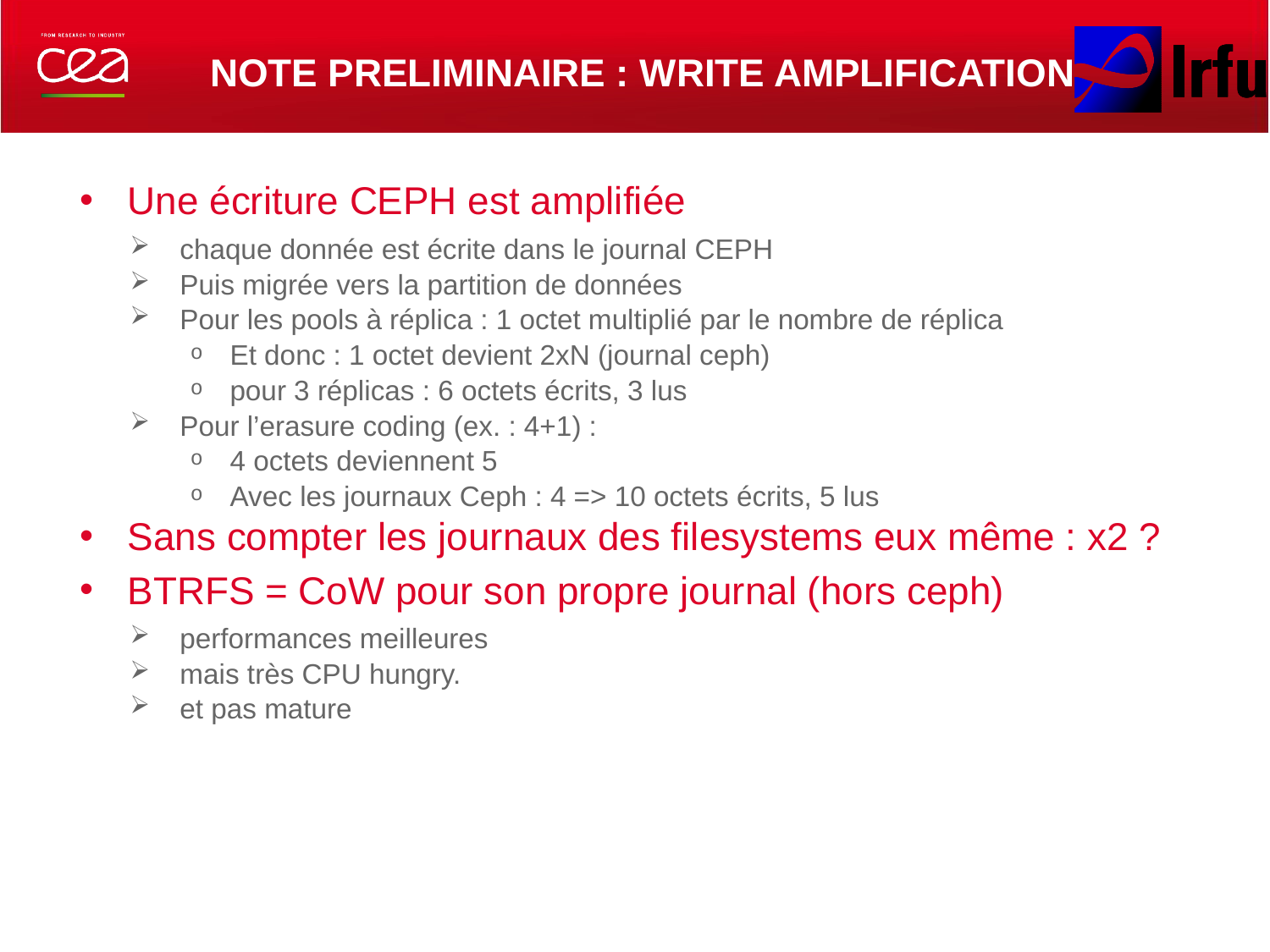

# note preliminaire : write amplification
Une écriture CEPH est amplifiée
chaque donnée est écrite dans le journal CEPH
Puis migrée vers la partition de données
Pour les pools à réplica : 1 octet multiplié par le nombre de réplica
Et donc : 1 octet devient 2xN (journal ceph)
pour 3 réplicas : 6 octets écrits, 3 lus
Pour l’erasure coding (ex. : 4+1) :
4 octets deviennent 5
Avec les journaux Ceph : 4 => 10 octets écrits, 5 lus
Sans compter les journaux des filesystems eux même : x2 ?
BTRFS = CoW pour son propre journal (hors ceph)
performances meilleures
mais très CPU hungry.
et pas mature